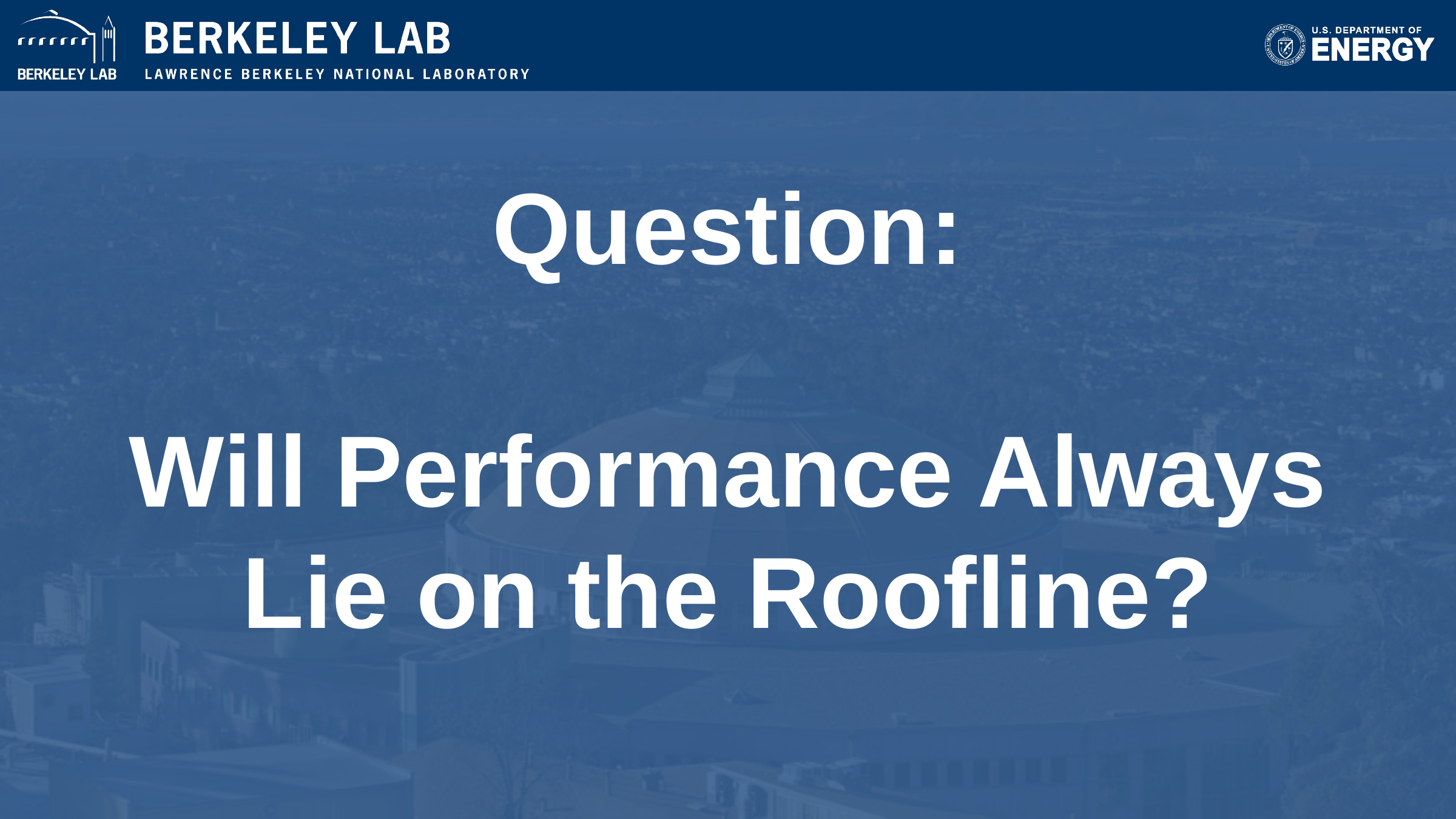

# Question: Will Performance Always Lie on the Roofline?